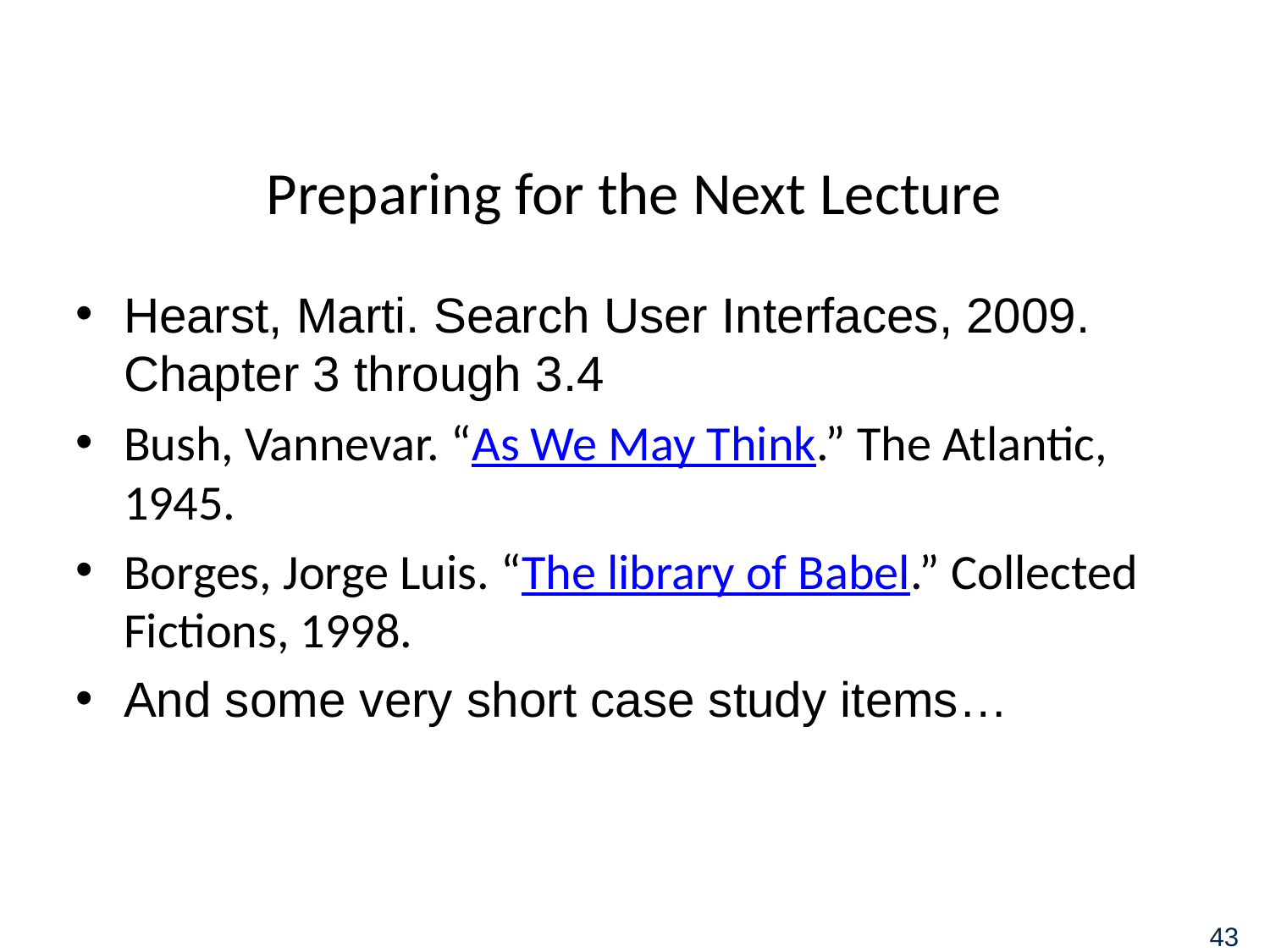

# Preparing for the Next Lecture
Hearst, Marti. Search User Interfaces, 2009. Chapter 3 through 3.4
Bush, Vannevar. “As We May Think.” The Atlantic, 1945.
Borges, Jorge Luis. “The library of Babel.” Collected Fictions, 1998.
And some very short case study items…

43